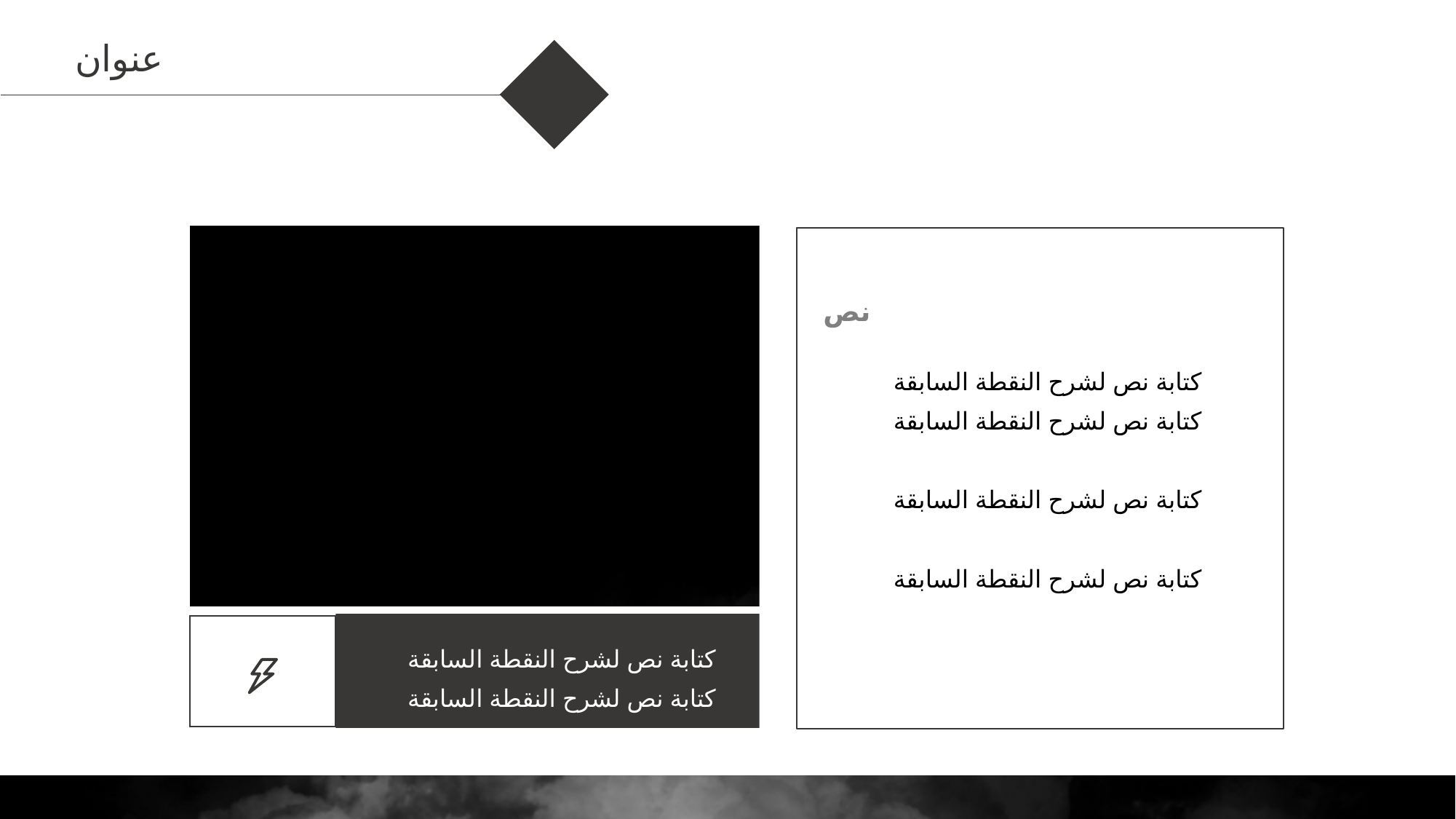

عنوان

كتابة نص لشرح النقطة السابقة
كتابة نص لشرح النقطة السابقة

نص
كتابة نص لشرح النقطة السابقة
كتابة نص لشرح النقطة السابقة

كتابة نص لشرح النقطة السابقة

كتابة نص لشرح النقطة السابقة